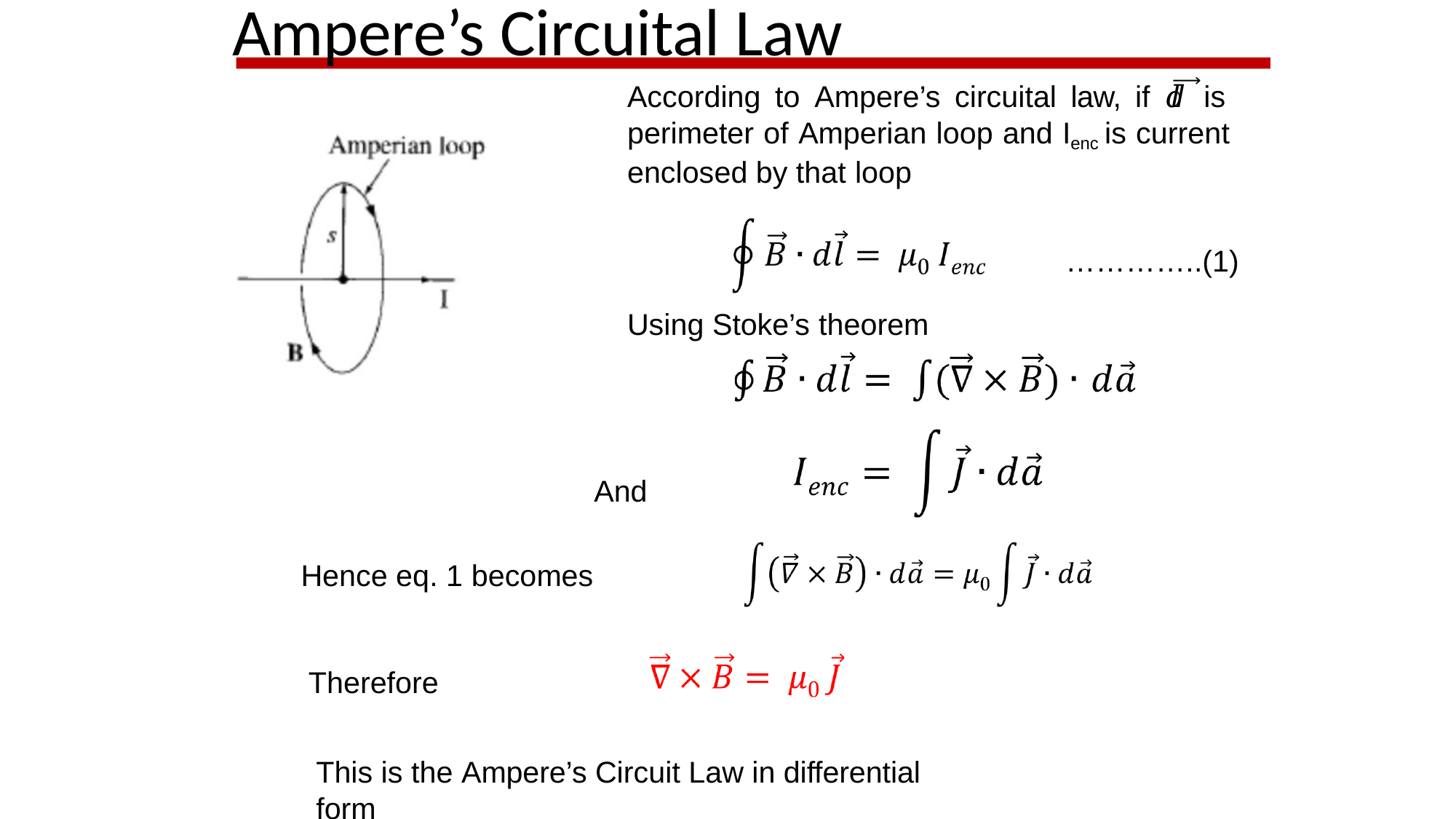

# Ampere’s Circuital Law

According to Ampere’s circuital law, if 𝑑𝑙 is  perimeter of Amperian loop and Ienc is current  enclosed by that loop

…………..(1)
Using Stoke’s theorem

And

Hence eq. 1 becomes

Therefore

This is the Ampere’s Circuit Law in differential form